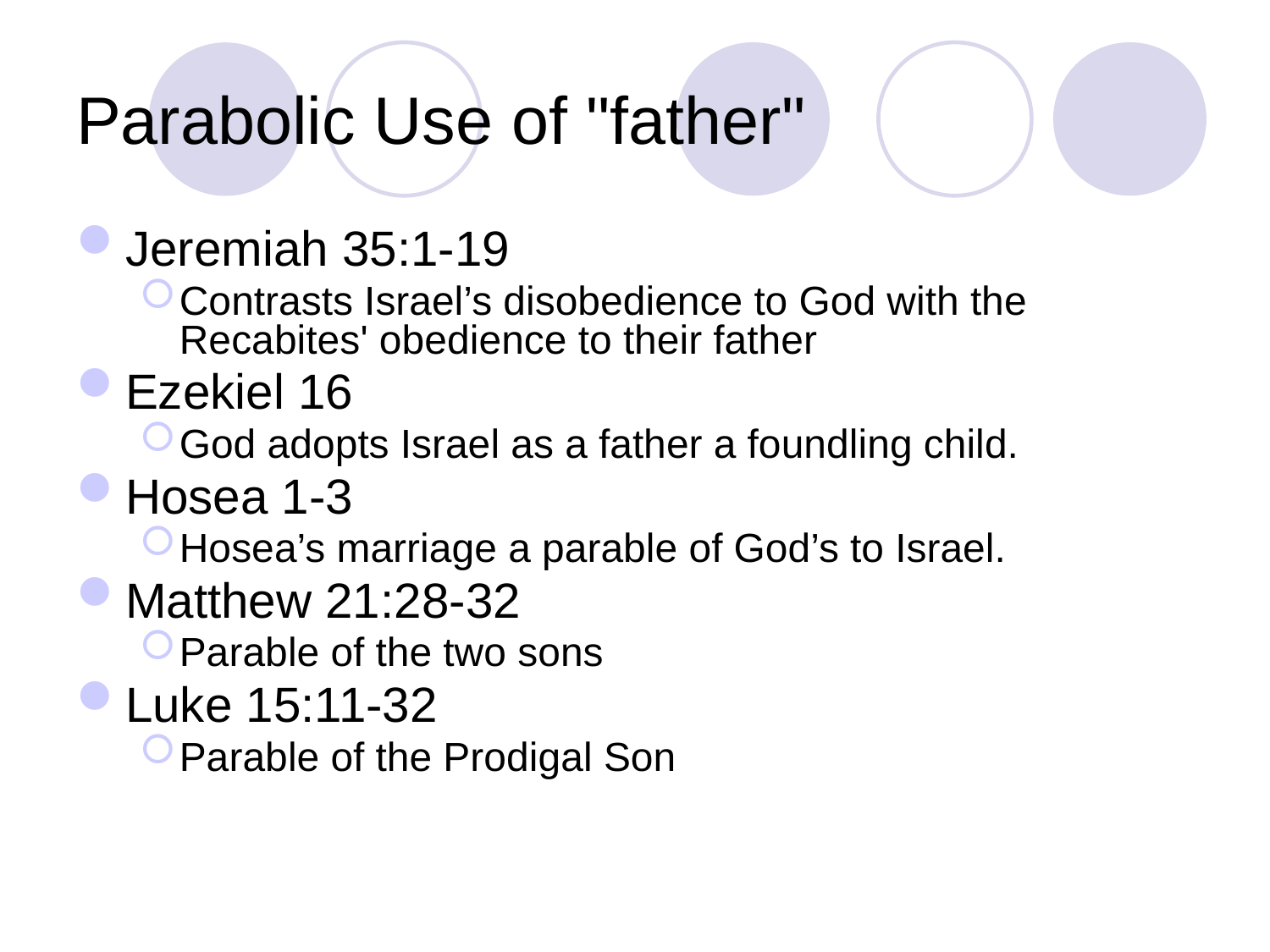

# Parabolic Use of "father"
Jeremiah 35:1-19
Contrasts Israel’s disobedience to God with the Recabites' obedience to their father
Ezekiel 16
God adopts Israel as a father a foundling child.
Hosea 1-3
Hosea’s marriage a parable of God’s to Israel.
Matthew 21:28-32
Parable of the two sons
Luke 15:11-32
Parable of the Prodigal Son